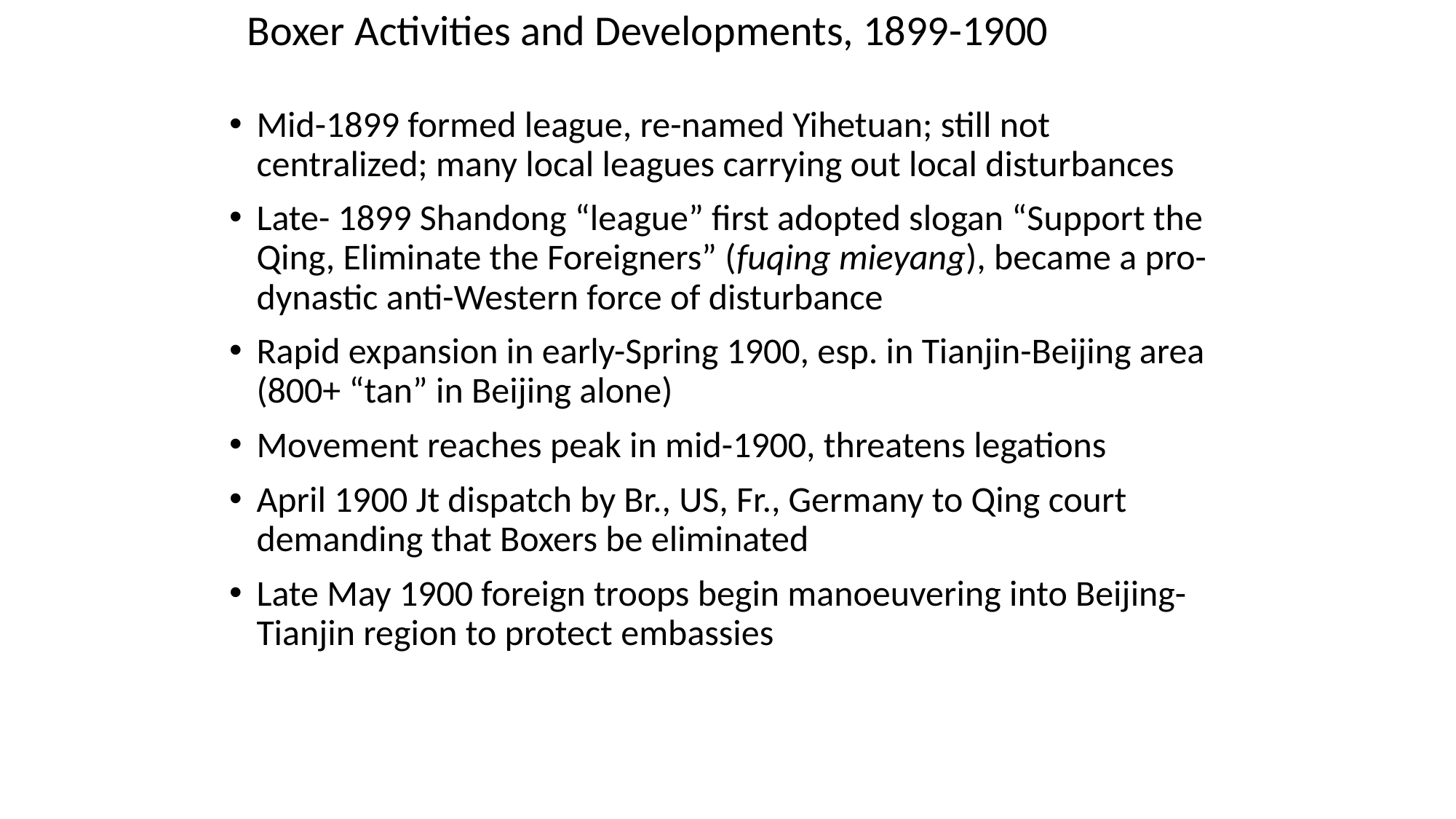

# Boxer Activities and Developments, 1899-1900
Mid-1899 formed league, re-named Yihetuan; still not centralized; many local leagues carrying out local disturbances
Late- 1899 Shandong “league” first adopted slogan “Support the Qing, Eliminate the Foreigners” (fuqing mieyang), became a pro-dynastic anti-Western force of disturbance
Rapid expansion in early-Spring 1900, esp. in Tianjin-Beijing area (800+ “tan” in Beijing alone)
Movement reaches peak in mid-1900, threatens legations
April 1900 Jt dispatch by Br., US, Fr., Germany to Qing court demanding that Boxers be eliminated
Late May 1900 foreign troops begin manoeuvering into Beijing-Tianjin region to protect embassies